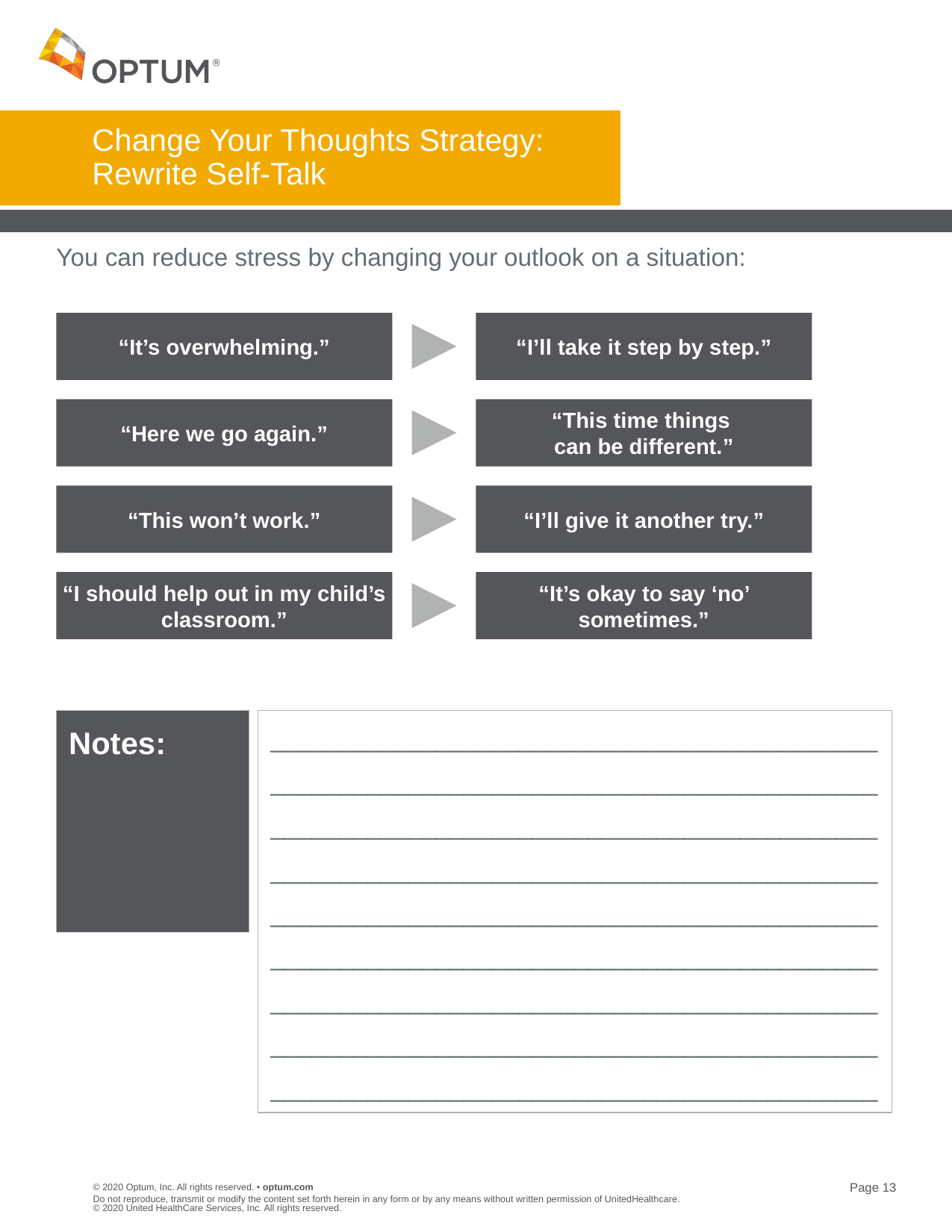

# Change Your Thoughts Strategy: Rewrite Self-Talk
You can reduce stress by changing your outlook on a situation:
“It’s overwhelming.”
“I’ll take it step by step.”

“Here we go again.”
“This time things
can be different.”

“This won’t work.”
“I’ll give it another try.”

“I should help out in my child’s classroom.”
“It’s okay to say ‘no’ sometimes.”

Notes:
____________________________________________
____________________________________________
____________________________________________
____________________________________________
____________________________________________
____________________________________________
____________________________________________
____________________________________________
____________________________________________

Do not reproduce, transmit or modify the content set forth herein in any form or by any means without written permission of UnitedHealthcare. © 2020 United HealthCare Services, Inc. All rights reserved.